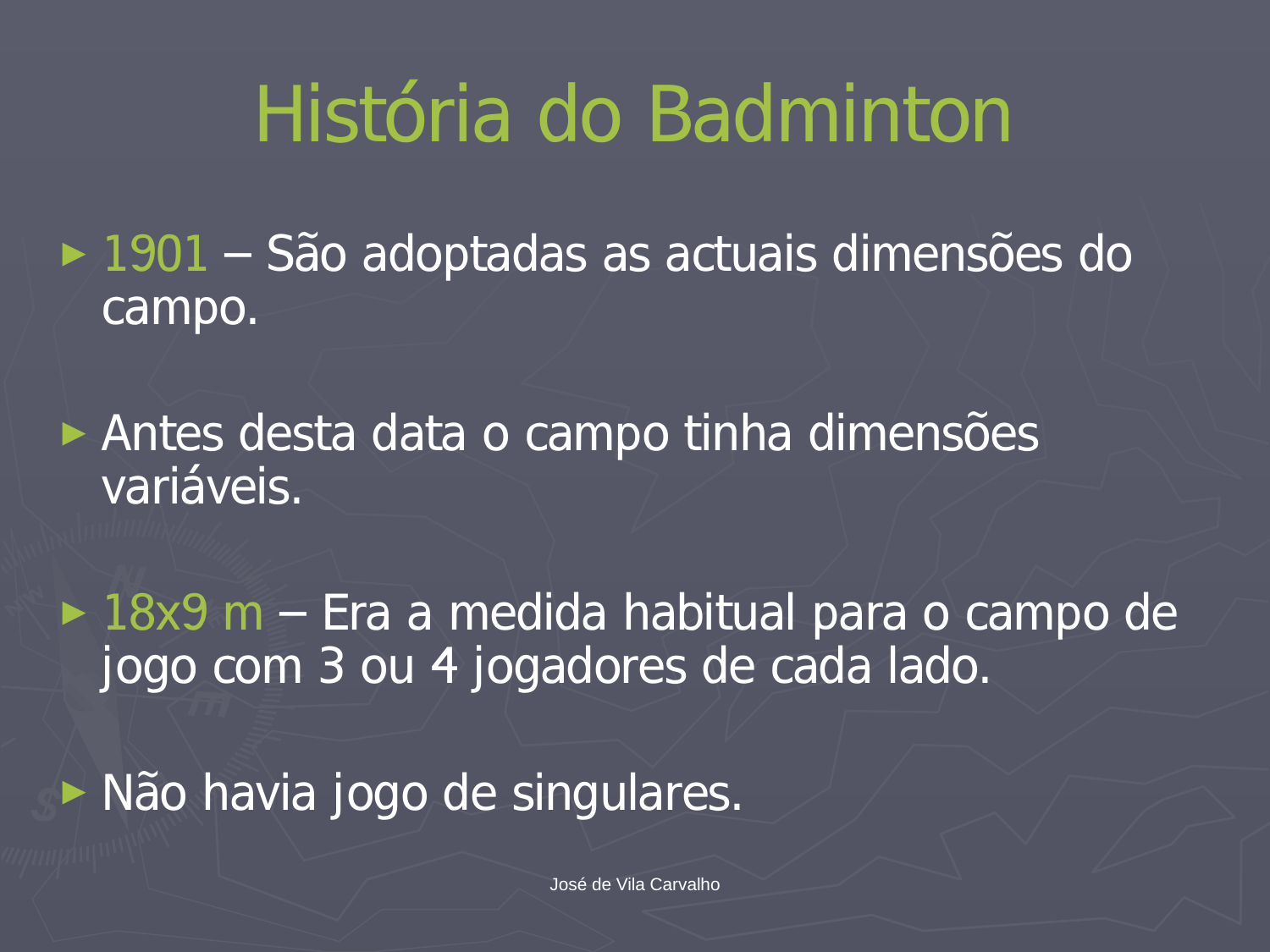

# História do Badminton
1901 – São adoptadas as actuais dimensões do campo.

Antes desta data o campo tinha dimensões variáveis.

18x9 m – Era a medida habitual para o campo de jogo com 3 ou 4 jogadores de cada lado.

Não havia jogo de singulares.

José de Vila Carvalho